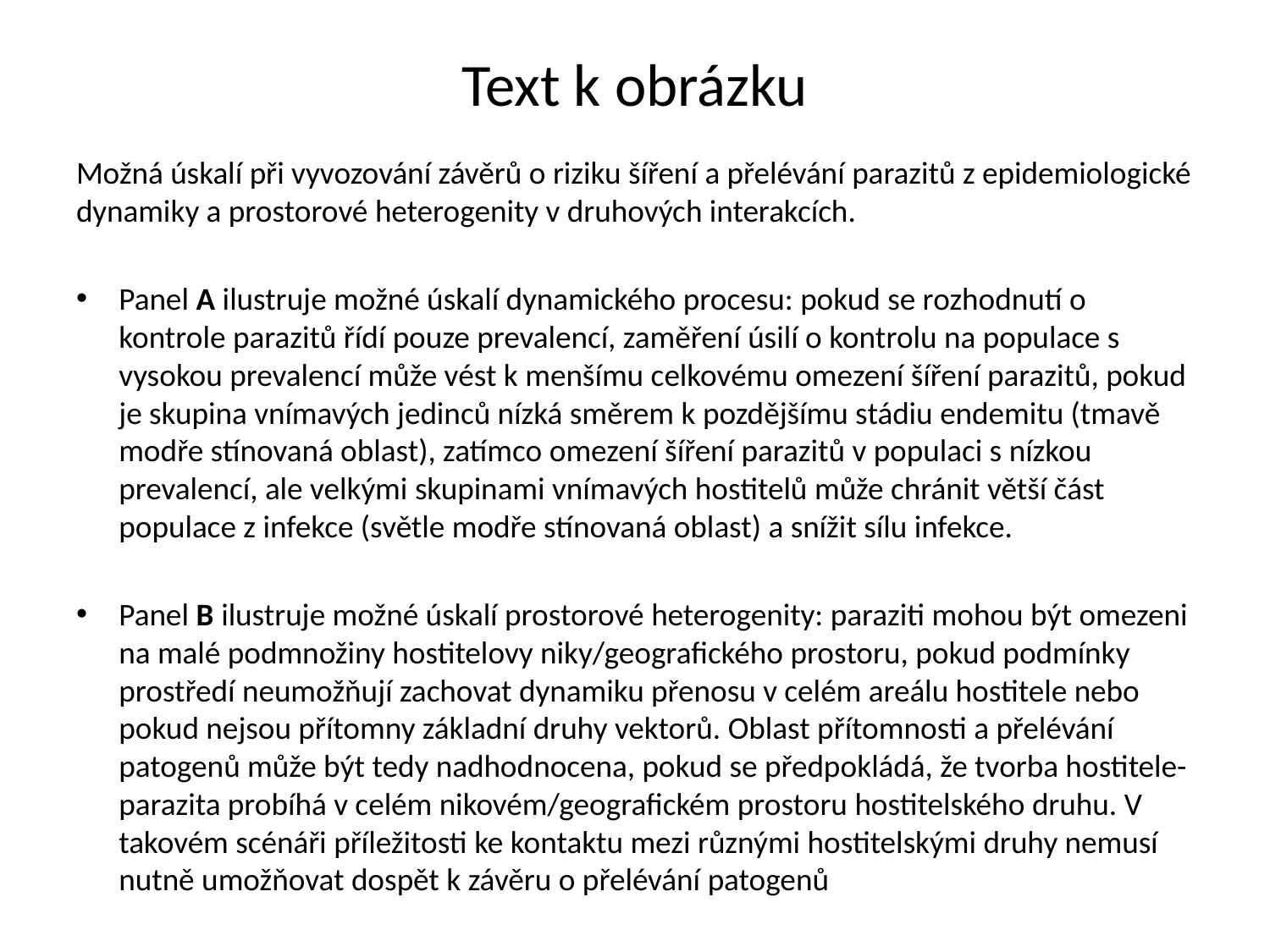

# Text k obrázku
Možná úskalí při vyvozování závěrů o riziku šíření a přelévání parazitů z epidemiologické dynamiky a prostorové heterogenity v druhových interakcích.

Panel A ilustruje možné úskalí dynamického procesu: pokud se rozhodnutí o kontrole parazitů řídí pouze prevalencí, zaměření úsilí o kontrolu na populace s vysokou prevalencí může vést k menšímu celkovému omezení šíření parazitů, pokud je skupina vnímavých jedinců nízká směrem k pozdějšímu stádiu endemitu (tmavě modře stínovaná oblast), zatímco omezení šíření parazitů v populaci s nízkou prevalencí, ale velkými skupinami vnímavých hostitelů může chránit větší část populace z infekce (světle modře stínovaná oblast) a snížit sílu infekce.

Panel B ilustruje možné úskalí prostorové heterogenity: paraziti mohou být omezeni na malé podmnožiny hostitelovy niky/geografického prostoru, pokud podmínky prostředí neumožňují zachovat dynamiku přenosu v celém areálu hostitele nebo pokud nejsou přítomny základní druhy vektorů. Oblast přítomnosti a přelévání patogenů může být tedy nadhodnocena, pokud se předpokládá, že tvorba hostitele-parazita probíhá v celém nikovém/geografickém prostoru hostitelského druhu. V takovém scénáři příležitosti ke kontaktu mezi různými hostitelskými druhy nemusí nutně umožňovat dospět k závěru o přelévání patogenů